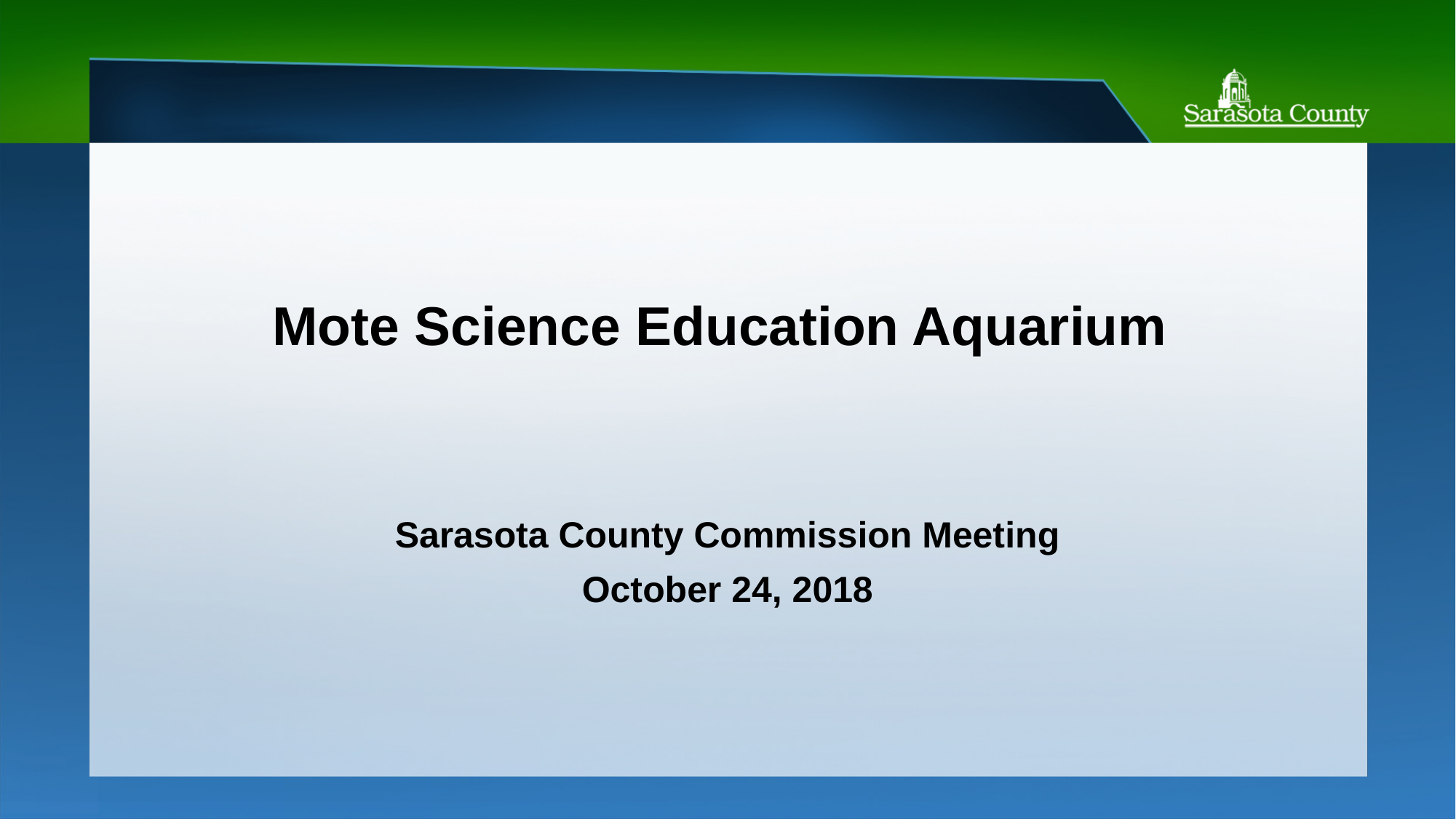

Mote Science Education Aquarium

Sarasota County Commission Meeting
October 24, 2018